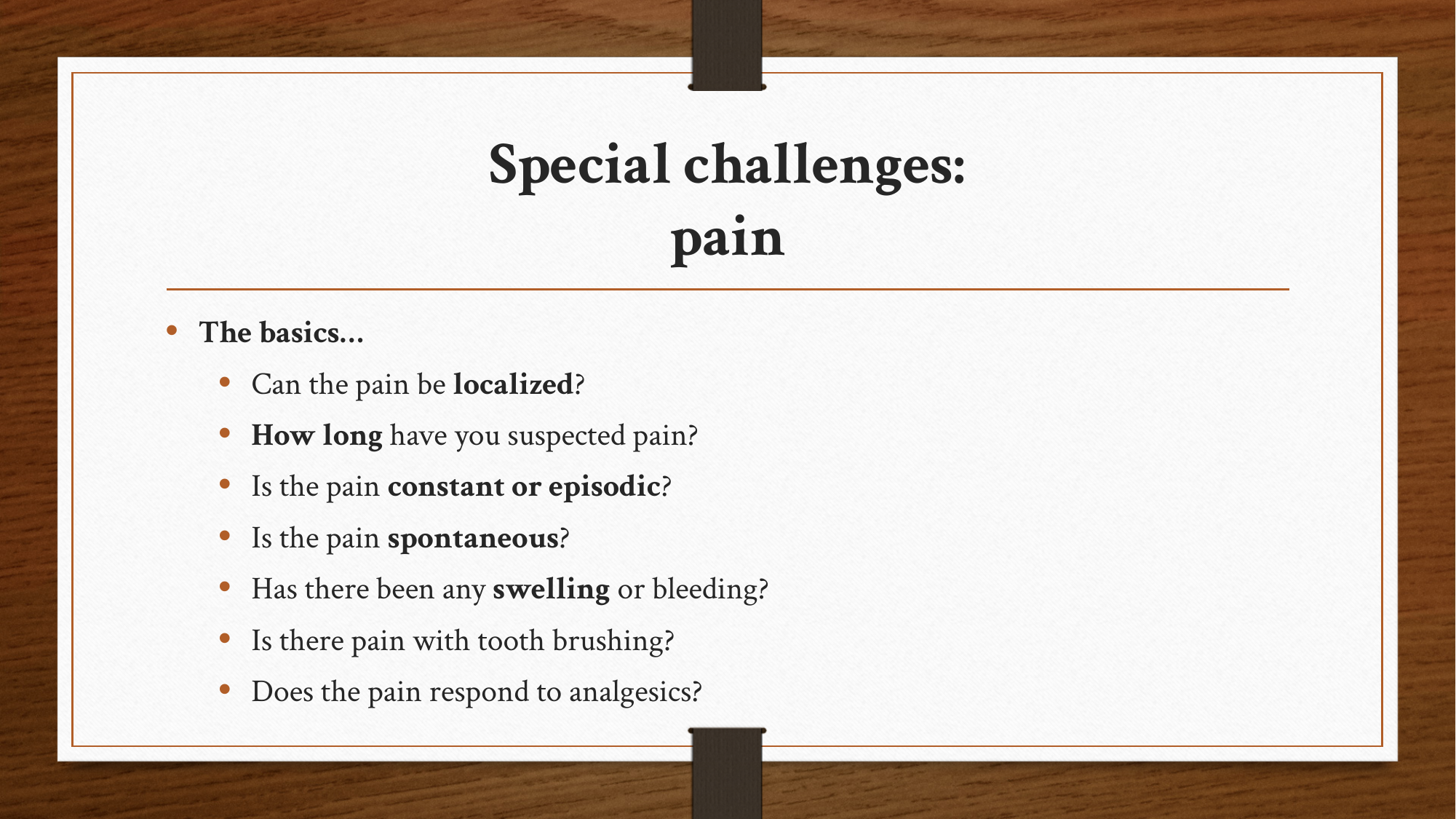

# Special challenges: pain
The basics…
Can the pain be localized?
How long have you suspected pain?
Is the pain constant or episodic?
Is the pain spontaneous?
Has there been any swelling or bleeding?
Is there pain with tooth brushing?
Does the pain respond to analgesics?